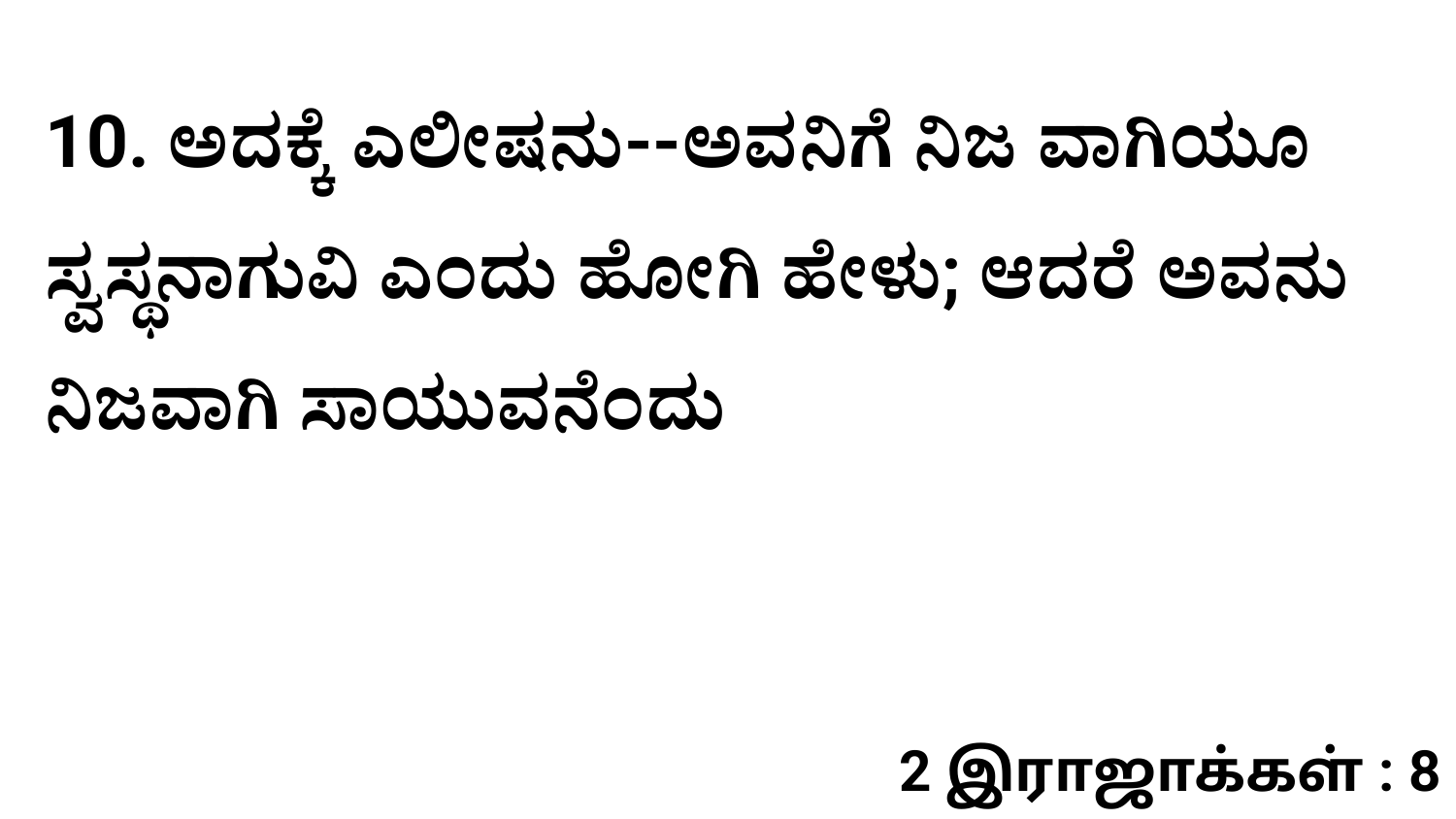

10. ಅದಕ್ಕೆ ಎಲೀಷನು--ಅವನಿಗೆ ನಿಜ ವಾಗಿಯೂ ಸ್ವಸ್ಥನಾಗುವಿ ಎಂದು ಹೋಗಿ ಹೇಳು; ಆದರೆ ಅವನು ನಿಜವಾಗಿ ಸಾಯುವನೆಂದು
2 இராஜாக்கள் : 8